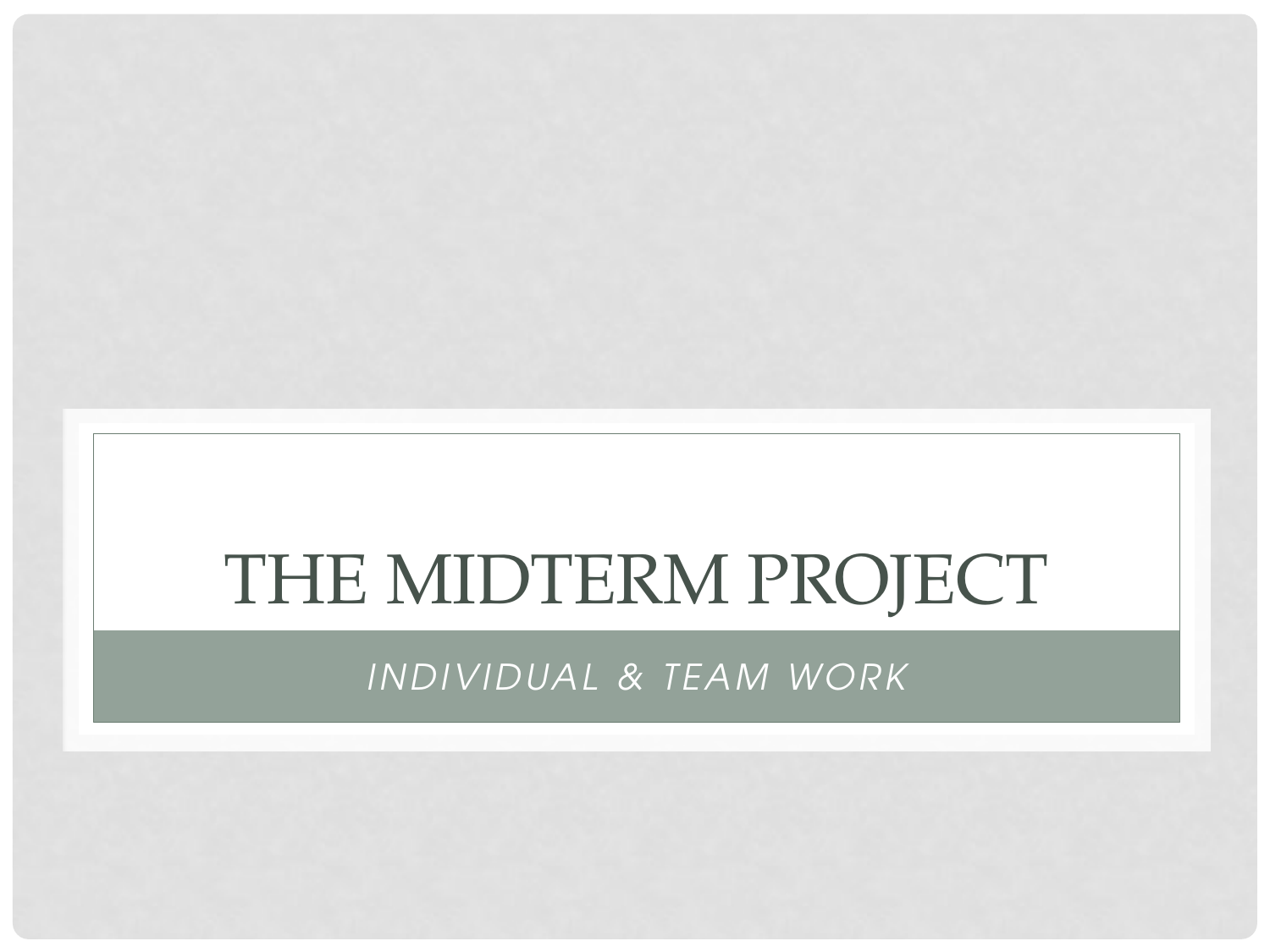

# The Midterm Project
Individual & Team work